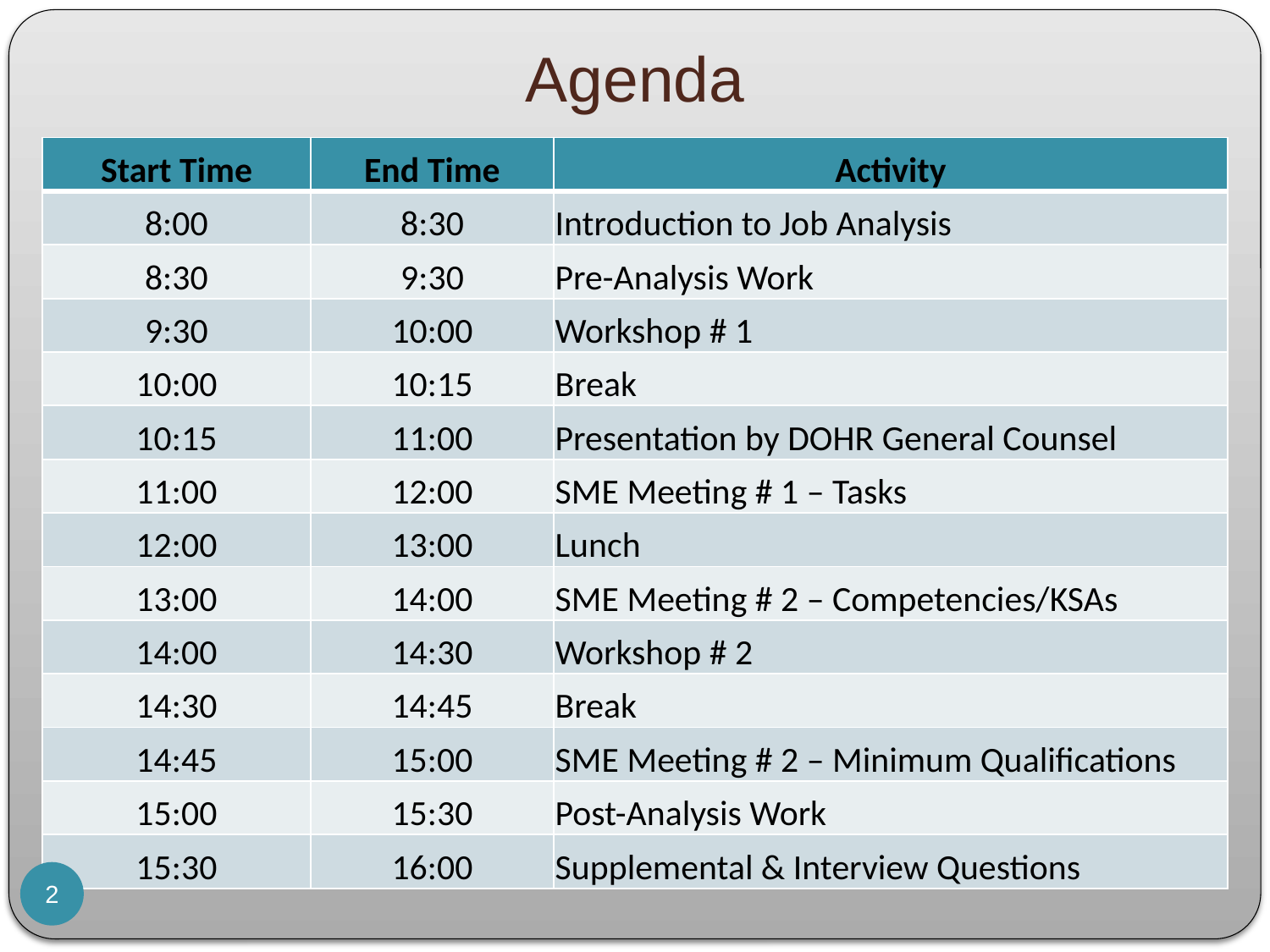

# Agenda
| Start Time | End Time | Activity |
| --- | --- | --- |
| 8:00 | 8:30 | Introduction to Job Analysis |
| 8:30 | 9:30 | Pre-Analysis Work |
| 9:30 | 10:00 | Workshop # 1 |
| 10:00 | 10:15 | Break |
| 10:15 | 11:00 | Presentation by DOHR General Counsel |
| 11:00 | 12:00 | SME Meeting # 1 – Tasks |
| 12:00 | 13:00 | Lunch |
| 13:00 | 14:00 | SME Meeting # 2 – Competencies/KSAs |
| 14:00 | 14:30 | Workshop # 2 |
| 14:30 | 14:45 | Break |
| 14:45 | 15:00 | SME Meeting # 2 – Minimum Qualifications |
| 15:00 | 15:30 | Post-Analysis Work |
| 15:30 | 16:00 | Supplemental & Interview Questions |
2